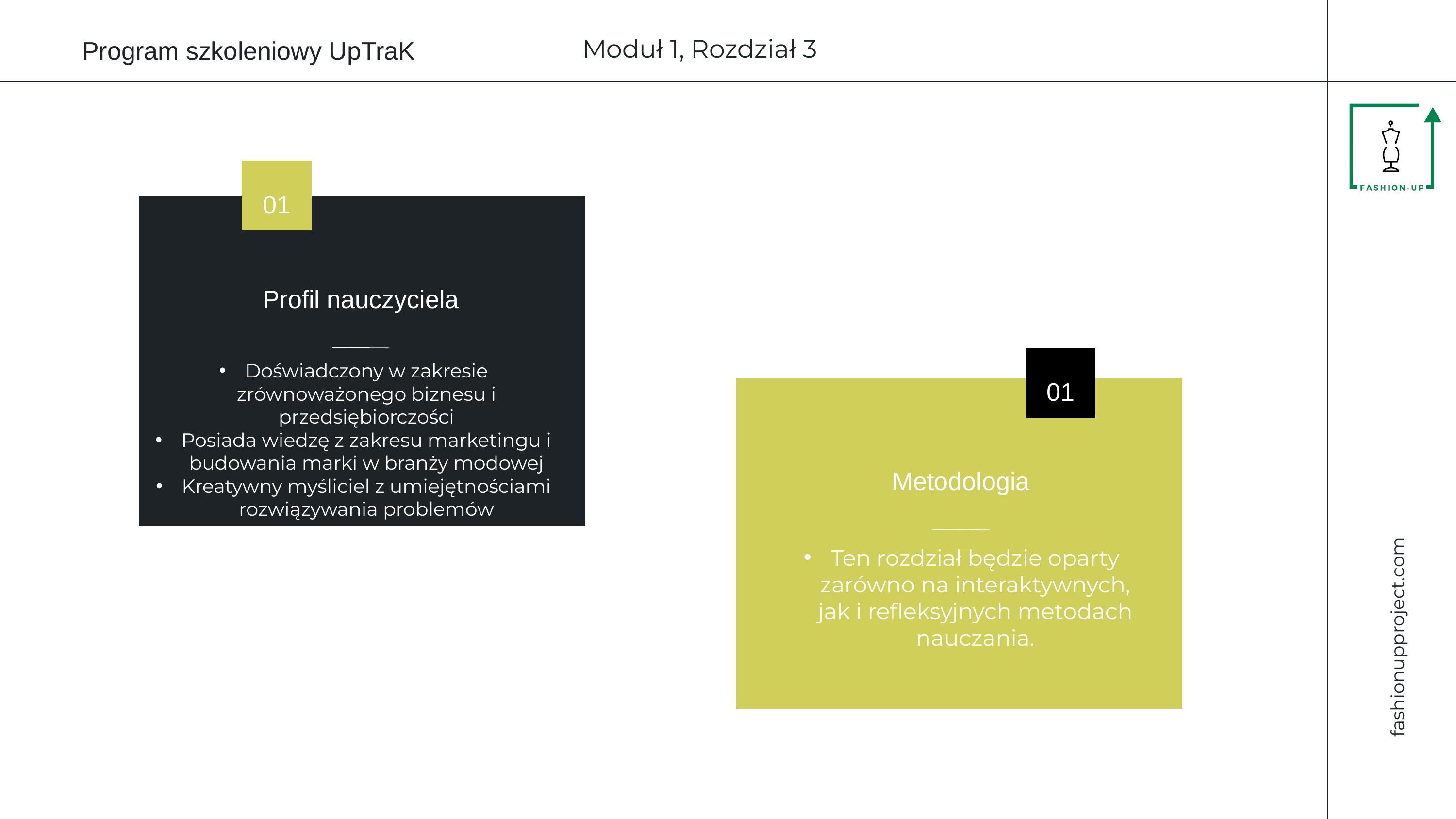

Moduł 1, Rozdział 3

Program szkoleniowy UpTraK

01

Profil nauczyciela

Doświadczony w zakresie zrównoważonego biznesu i przedsiębiorczości
Posiada wiedzę z zakresu marketingu i budowania marki w branży modowej
Kreatywny myśliciel z umiejętnościami rozwiązywania problemów
01

Metodologia
Ten rozdział będzie oparty zarówno na interaktywnych, jak i refleksyjnych metodach nauczania.
fashionupproject.com